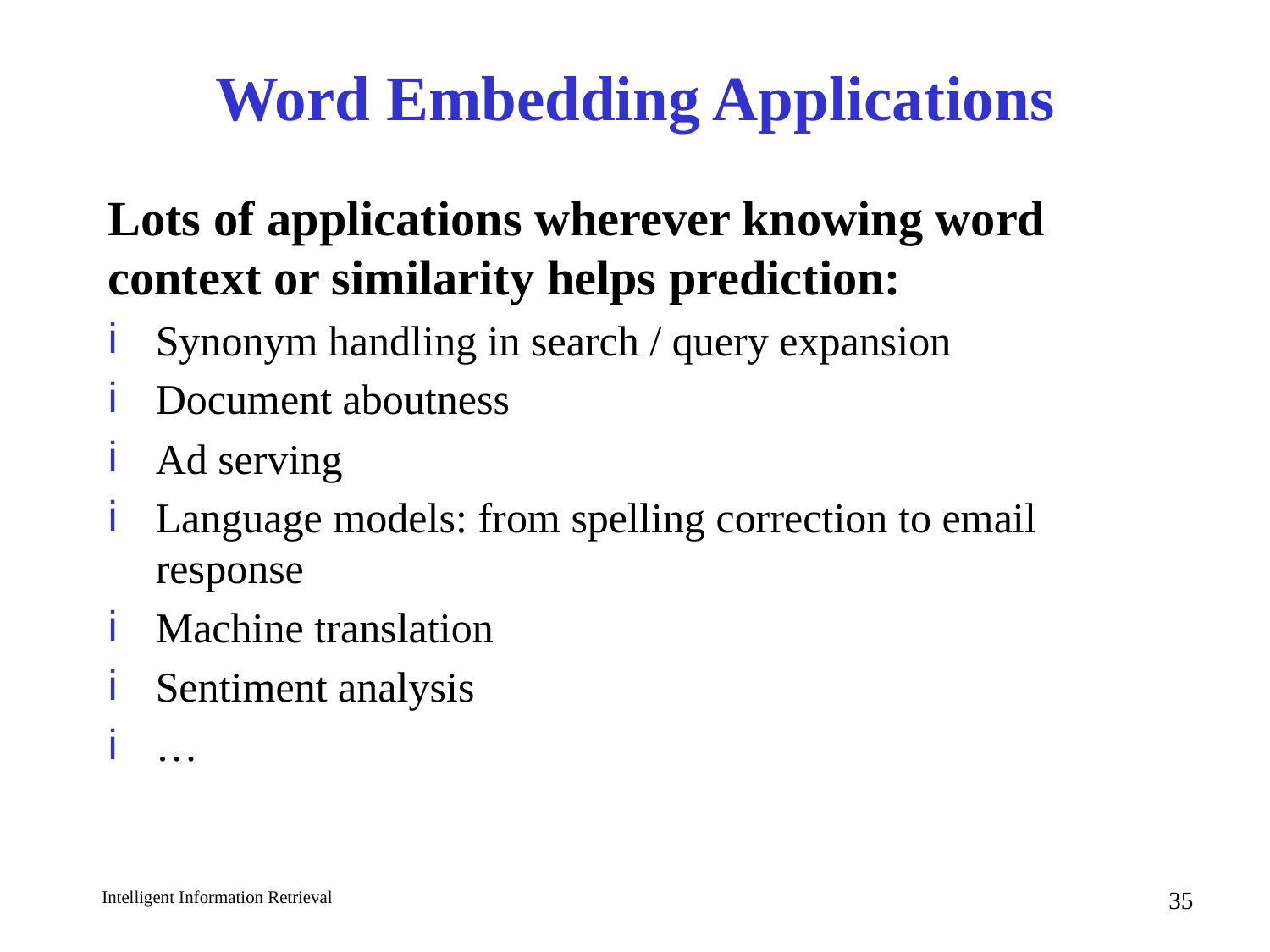

# Word Embedding Applications
Lots of applications wherever knowing word context or similarity helps prediction:
Synonym handling in search / query expansion
Document aboutness
Ad serving
Language models: from spelling correction to email response
Machine translation
Sentiment analysis
…

35
Intelligent Information Retrieval